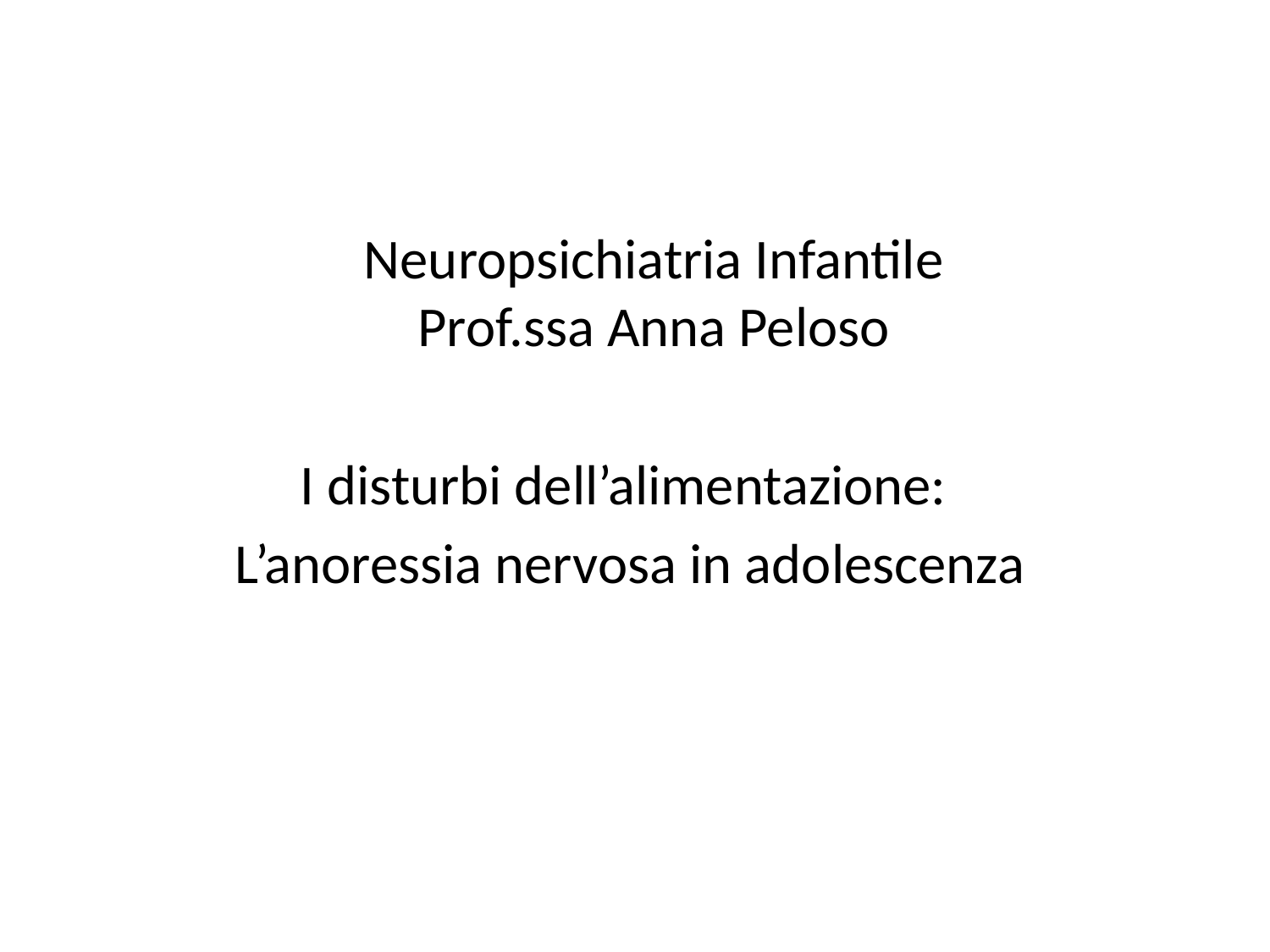

Neuropsichiatria Infantile
Prof.ssa Anna Peloso

I disturbi dell’alimentazione:
L’anoressia nervosa in adolescenza